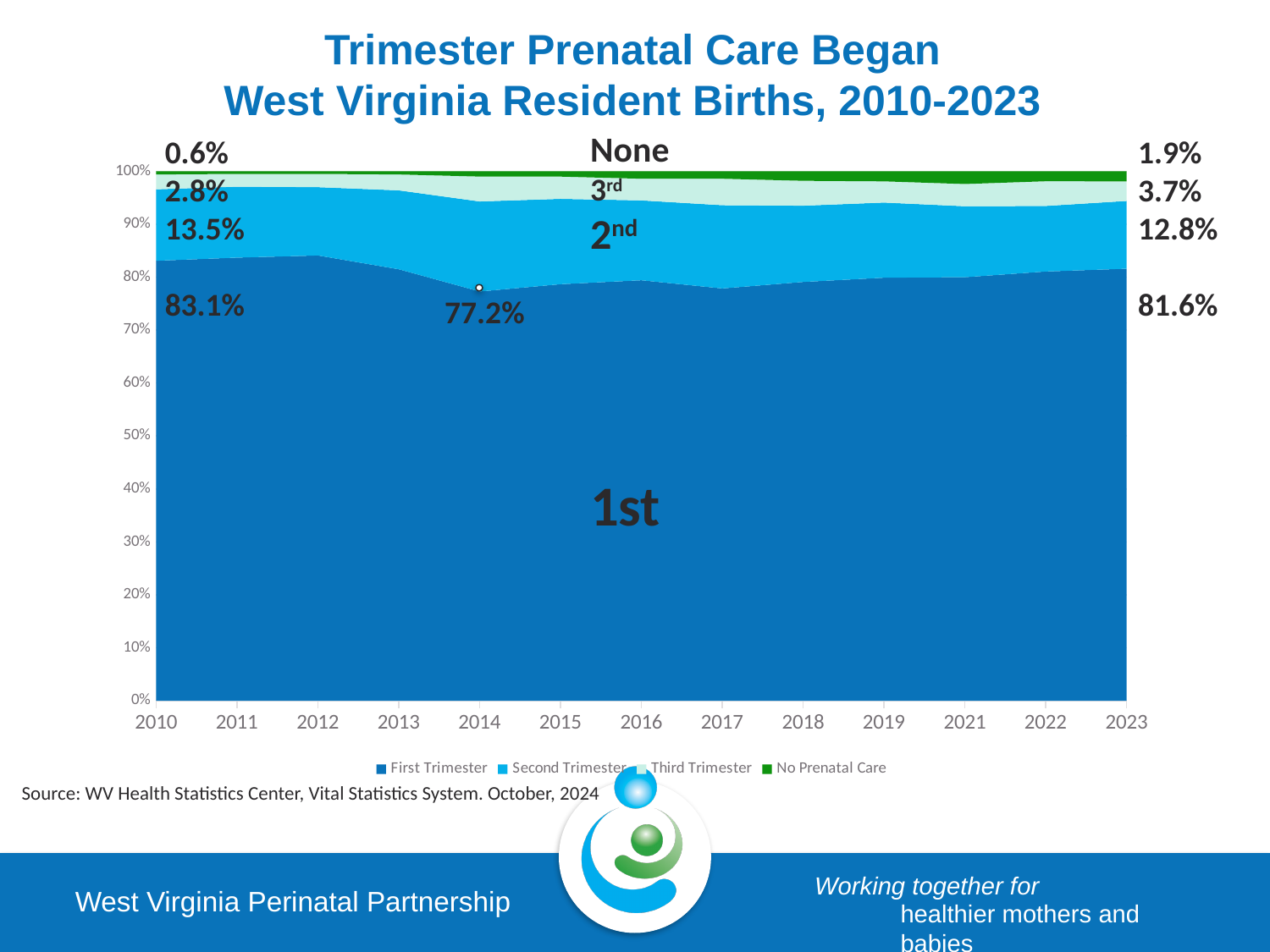

Trimester Prenatal Care Began
West Virginia Resident Births, 2010-2023
None
3rd
2nd

1st
0.6%
2.8%
13.5%

83.1%
1.9% 3.7%
12.8%

81.6%

### Chart

| Category | First Trimester | Second Trimester | Third Trimester | No Prenatal Care |
|---|---|---|---|---|
| 2010 | 0.831 | 0.135 | 0.028 | 0.006 |
| 2011 | 0.837 | 0.134 | 0.024 | 0.005 |
| 2012 | 0.841 | 0.129 | 0.025 | 0.005 |
| 2013 | 0.815 | 0.149 | 0.03 | 0.006 |
| 2014 | 0.773 | 0.17 | 0.047 | 0.01 |
| 2015 | 0.786 | 0.161 | 0.042 | 0.01 |
| 2016 | 0.795 | 0.151 | 0.041 | 0.014 |
| 2017 | 0.778 | 0.157 | 0.05 | 0.014 |
| 2018 | 0.791 | 0.144 | 0.047 | 0.018 |
| 2019 | 0.799 | 0.142 | 0.04 | 0.019 |
| 2021 | 0.8 | 0.134 | 0.042 | 0.024 |
| 2022 | 0.818 | 0.125 | 0.047 | 0.019 |
| 2023 | 0.816 | 0.128 | 0.037 | 0.019 |
77.2%
Source: WV Health Statistics Center, Vital Statistics System. October, 2024